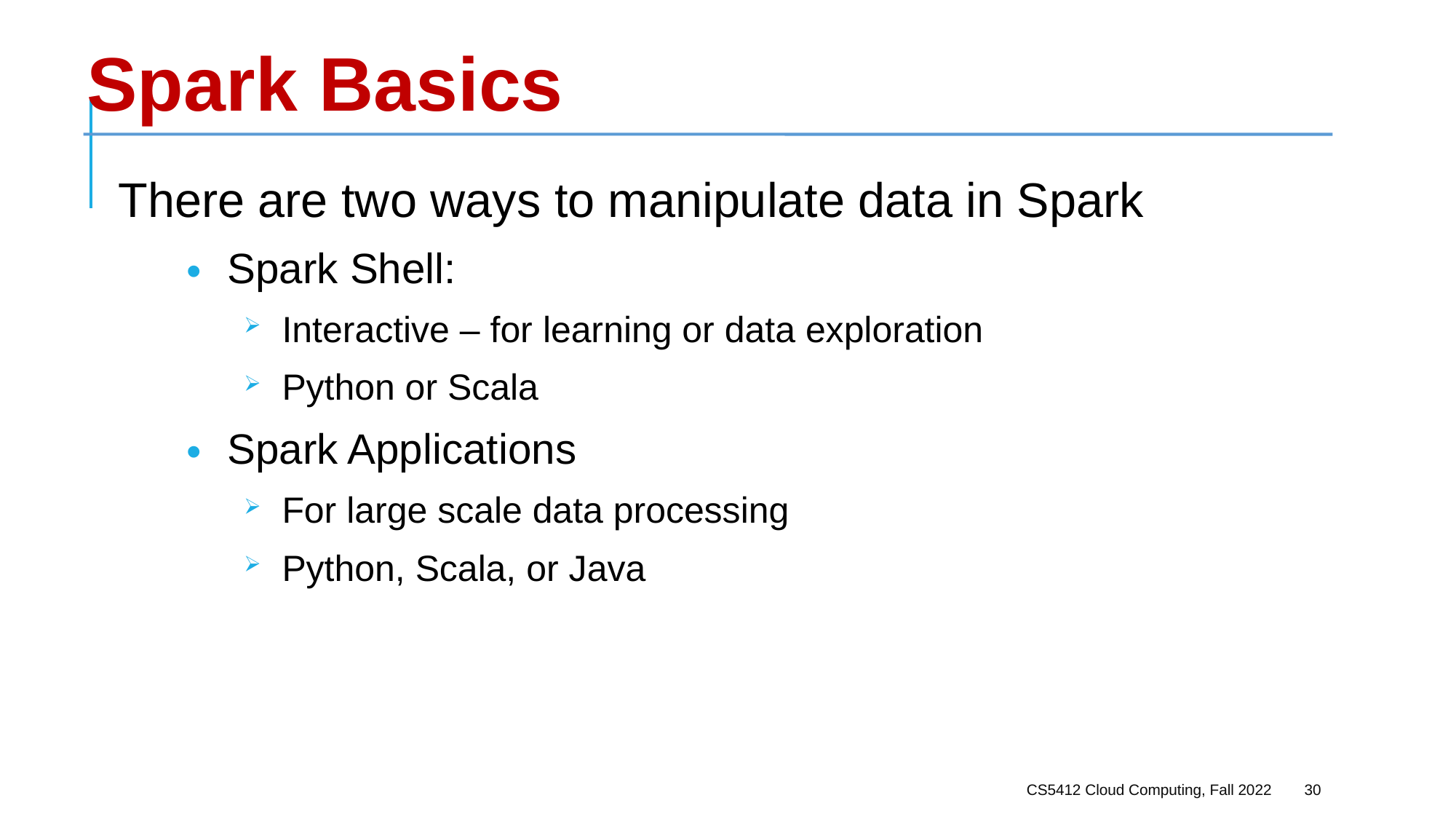

# Spark Basics

There are two ways to manipulate data in Spark
Spark Shell:
Interactive – for learning or data exploration
Python or Scala
Spark Applications
For large scale data processing
Python, Scala, or Java
CS5412 Cloud Computing, Fall 2022
30